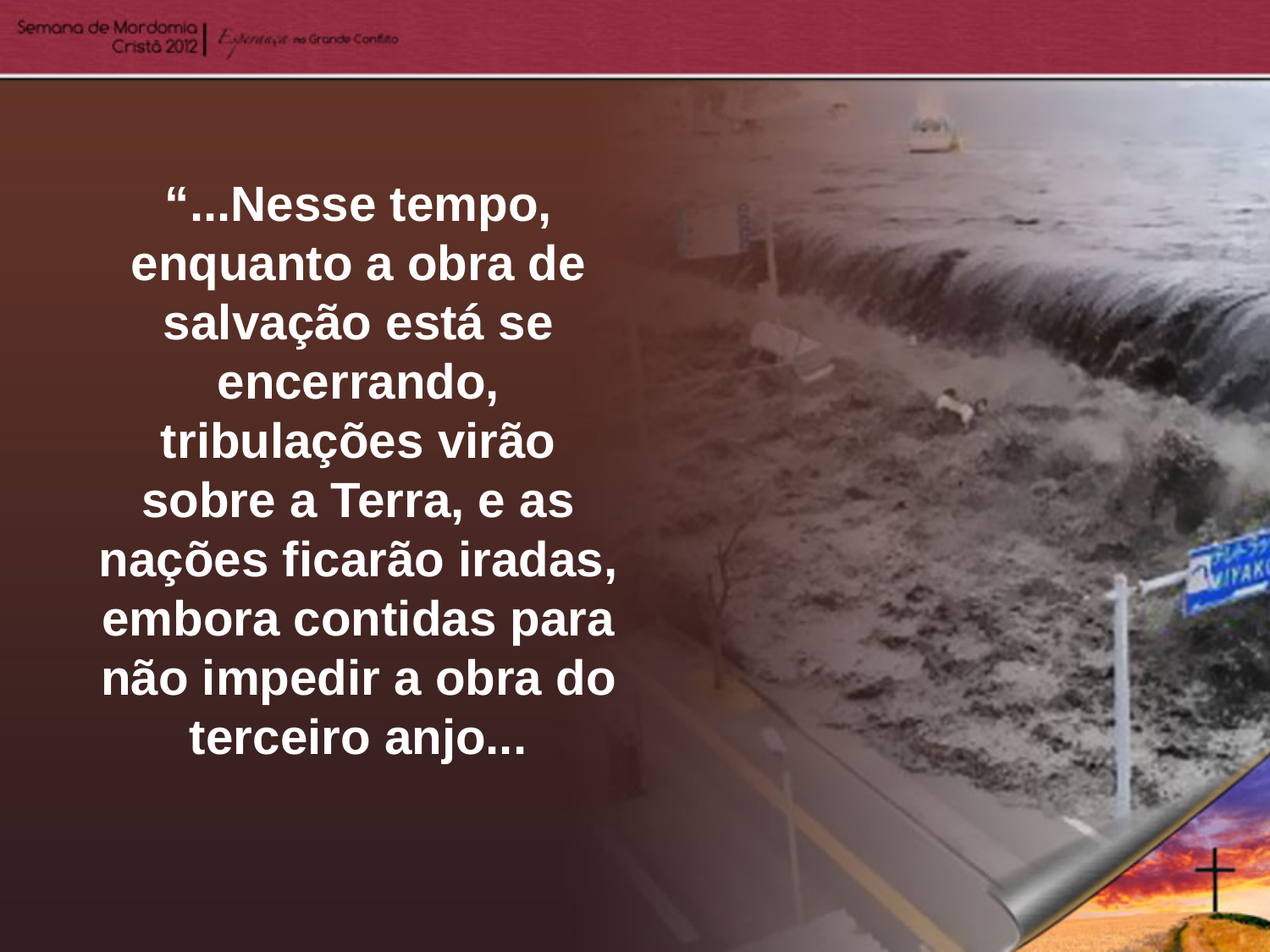

“...Nesse tempo, enquanto a obra de salvação está se encerrando, tribulações virão sobre a Terra, e as nações ficarão iradas, embora contidas para não impedir a obra do terceiro anjo...